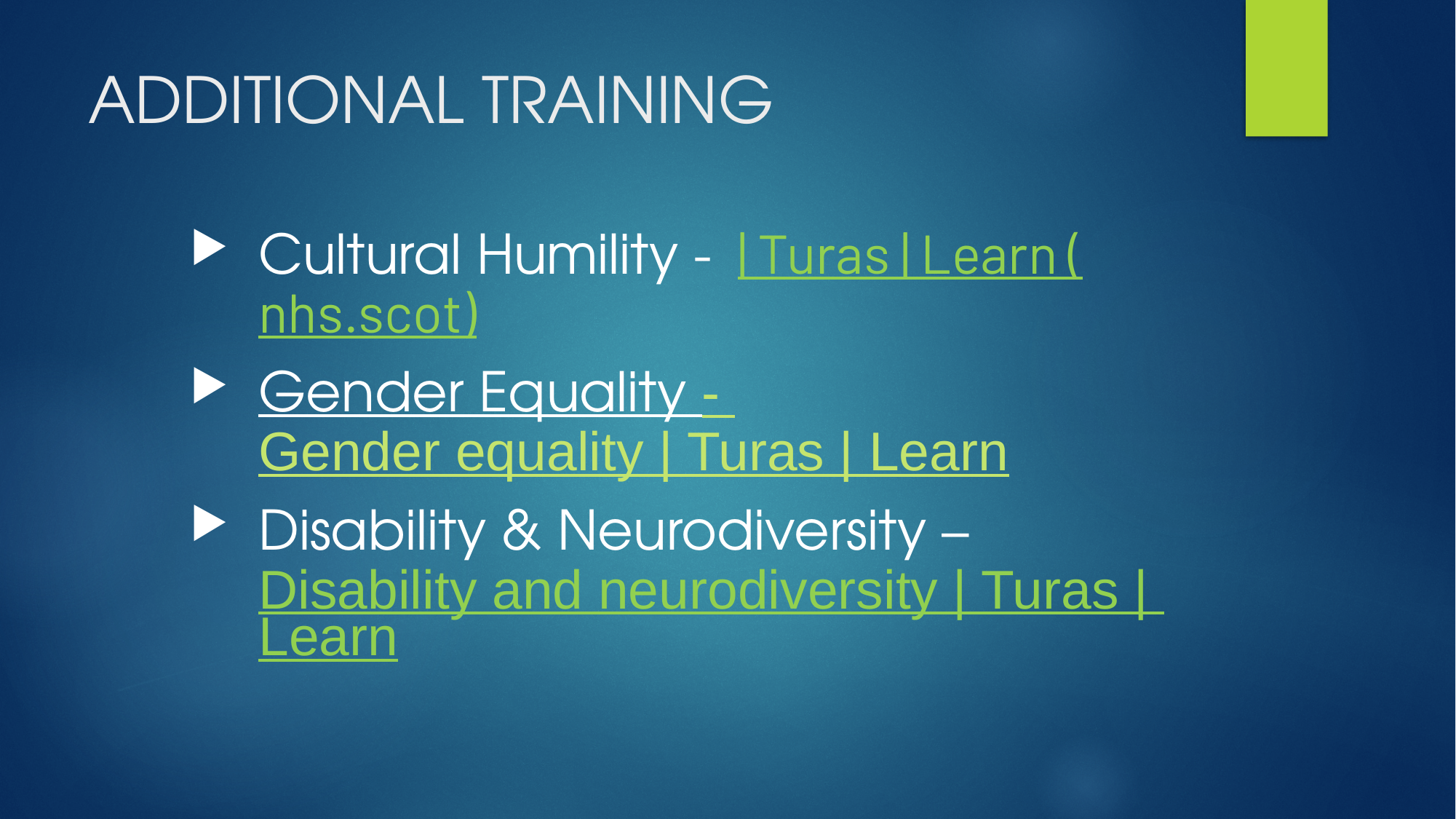

# ADDITIONAL TRAINING
Cultural Humility -  | Turas | Learn (nhs.scot)
Gender Equality - Gender equality | Turas | Learn
Disability & Neurodiversity – Disability and neurodiversity | Turas | Learn